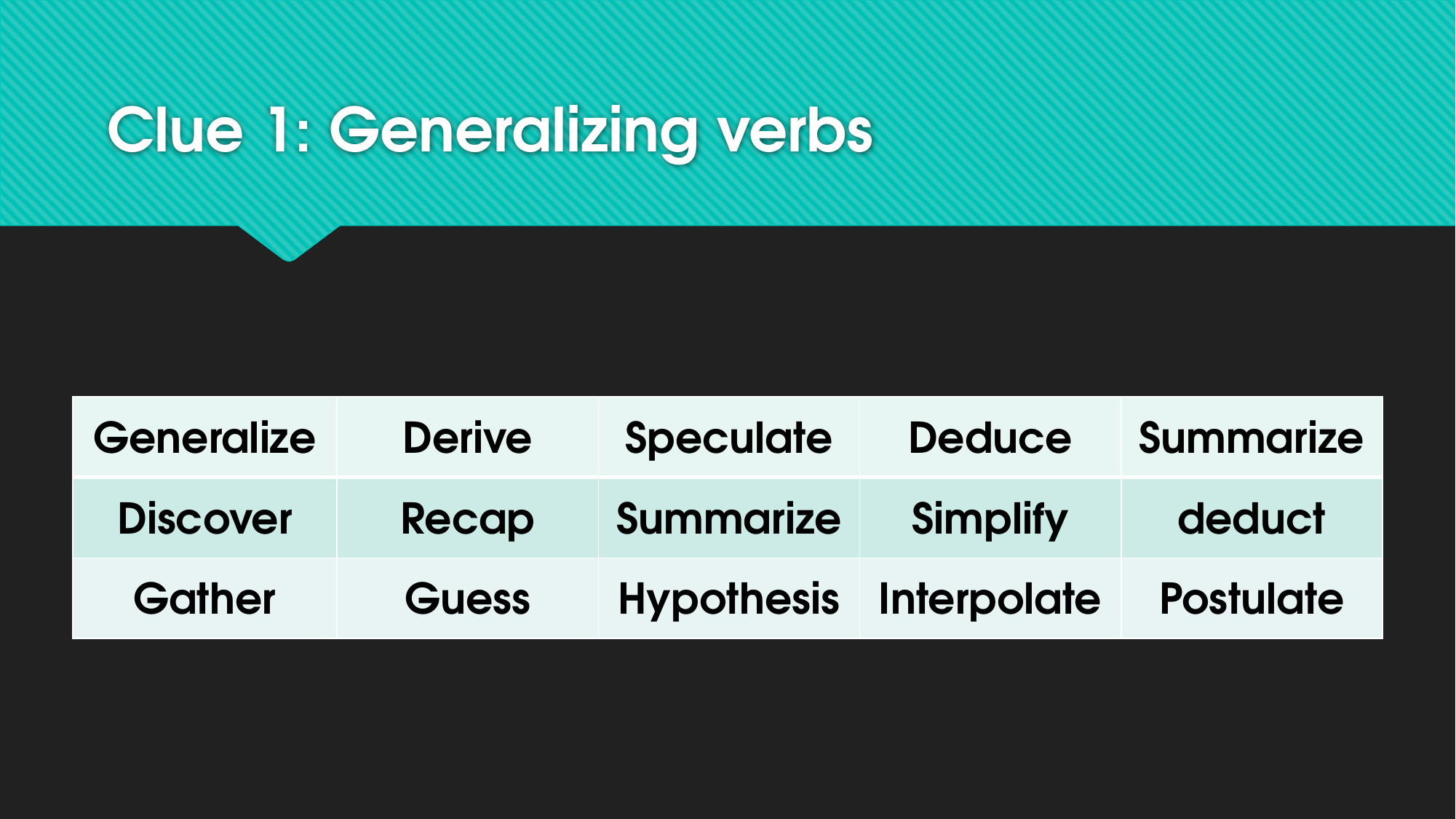

# Clue 1: Generalizing verbs
| Generalize | Derive | Speculate | Deduce | Summarize |
| --- | --- | --- | --- | --- |
| Discover | Recap | Summarize | Simplify | deduct |
| Gather | Guess | Hypothesis | Interpolate | Postulate |